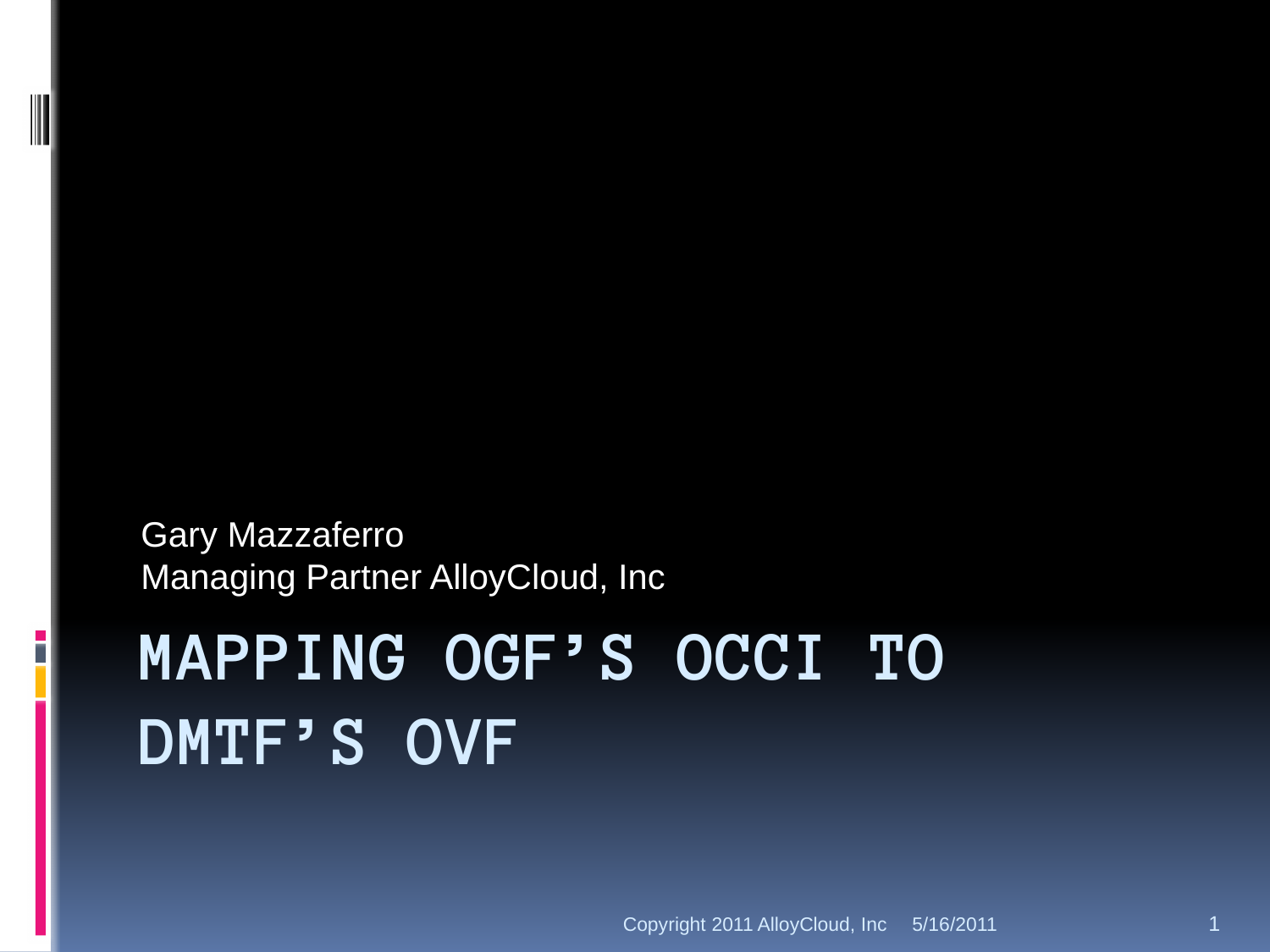

Gary Mazzaferro
Managing Partner AlloyCloud, Inc
# Mapping OGF’s OCCI to DMTF’s OVF
Copyright 2011 AlloyCloud, Inc
5/16/2011
1